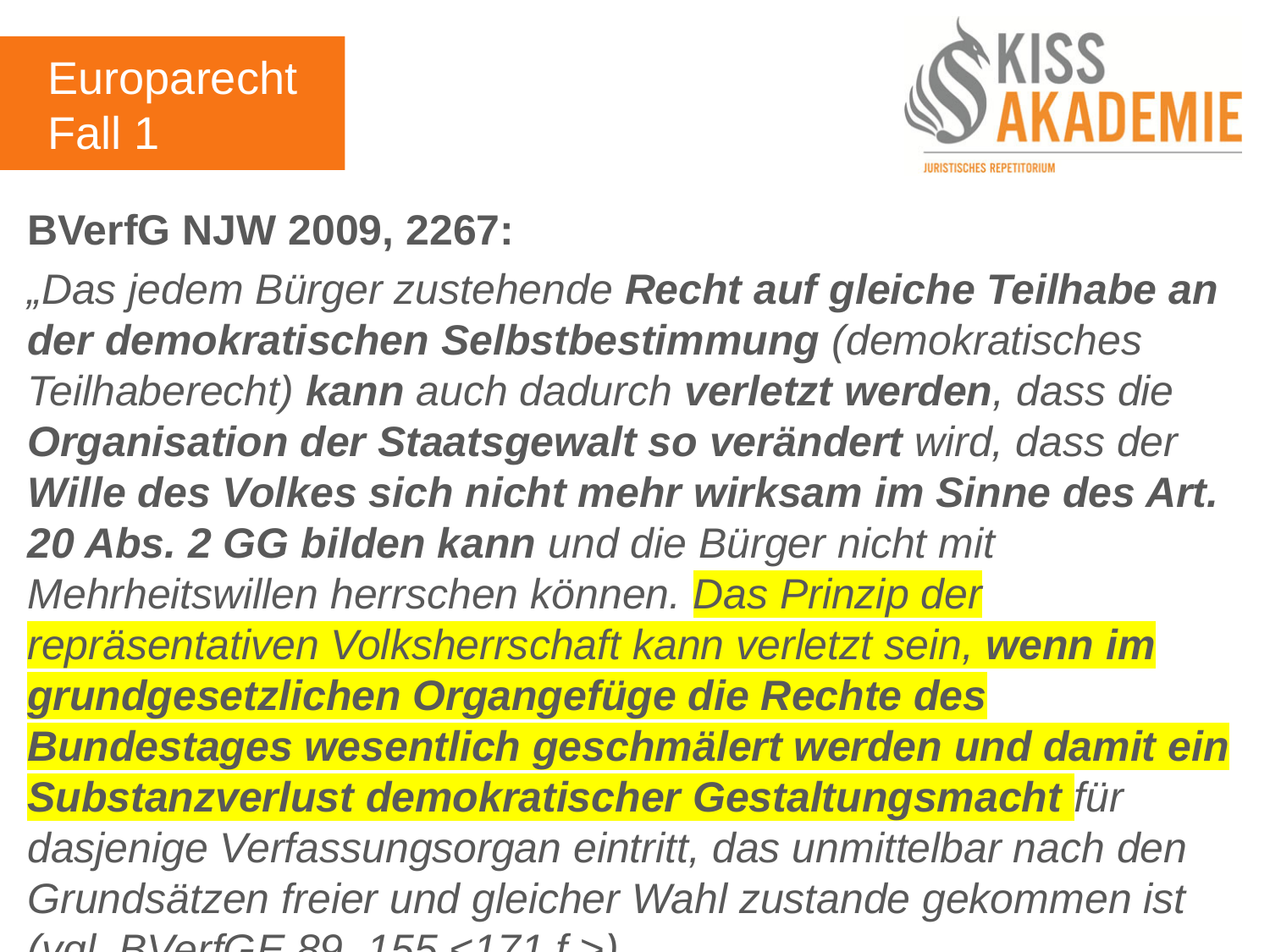

Europarecht
Fall 1
BVerfG NJW 2009, 2267:
„Das jedem Bürger zustehende Recht auf gleiche Teilhabe an der demokratischen Selbstbestimmung (demokratisches Teilhaberecht) kann auch dadurch verletzt werden, dass die Organisation der Staatsgewalt so verändert wird, dass der Wille des Volkes sich nicht mehr wirksam im Sinne des Art. 20 Abs. 2 GG bilden kann und die Bürger nicht mit Mehrheitswillen herrschen können. Das Prinzip der repräsentativen Volksherrschaft kann verletzt sein, wenn im grundgesetzlichen Organgefüge die Rechte des Bundestages wesentlich geschmälert werden und damit ein Substanzverlust demokratischer Gestaltungsmacht für dasjenige Verfassungsorgan eintritt, das unmittelbar nach den Grundsätzen freier und gleicher Wahl zustande gekommen ist (vgl. BVerfGE 89, 155 <171 f.>).